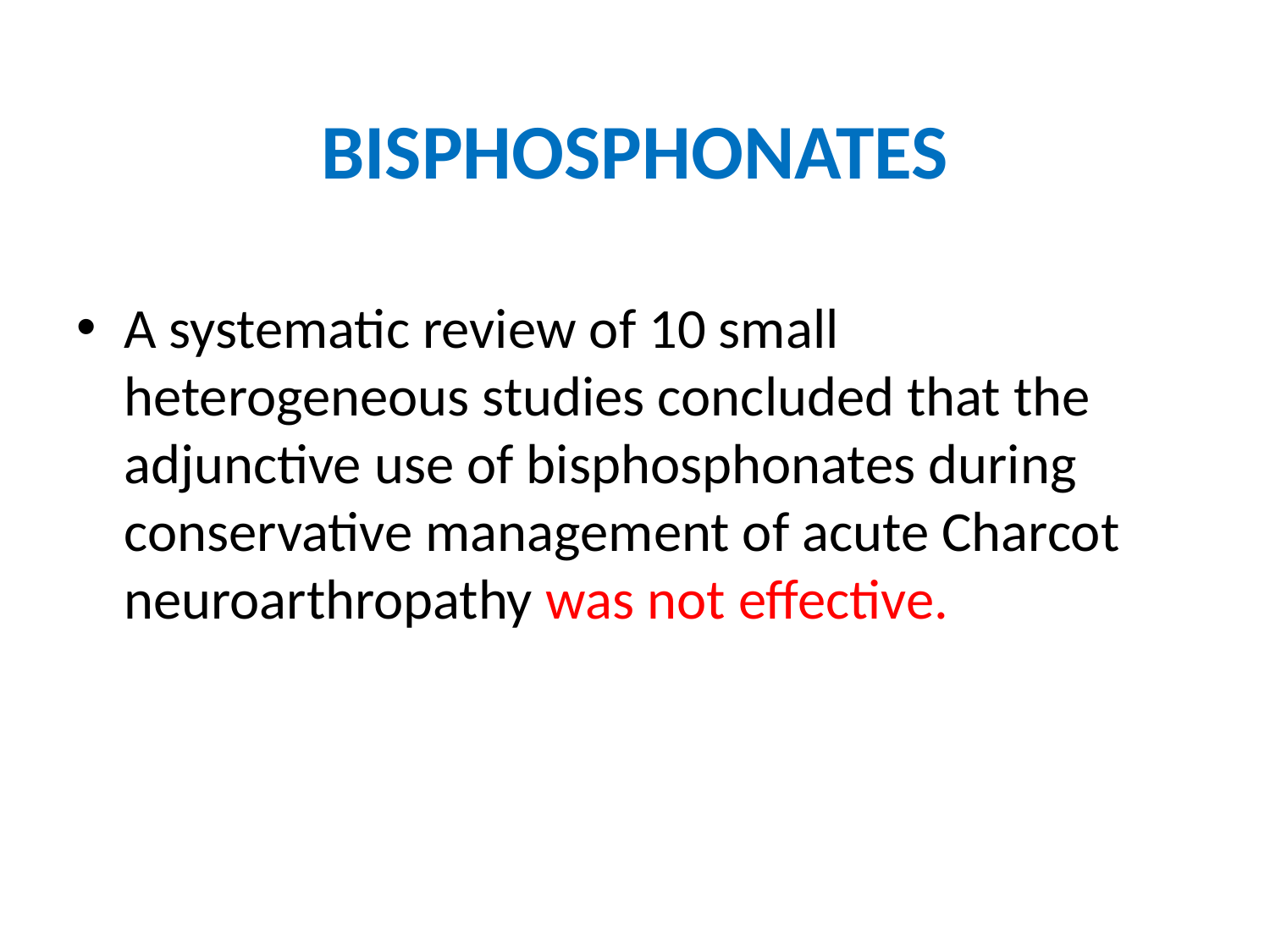

# BISPHOSPHONATES
A systematic review of 10 small heterogeneous studies concluded that the adjunctive use of bisphosphonates during conservative management of acute Charcot neuroarthropathy was not effective.